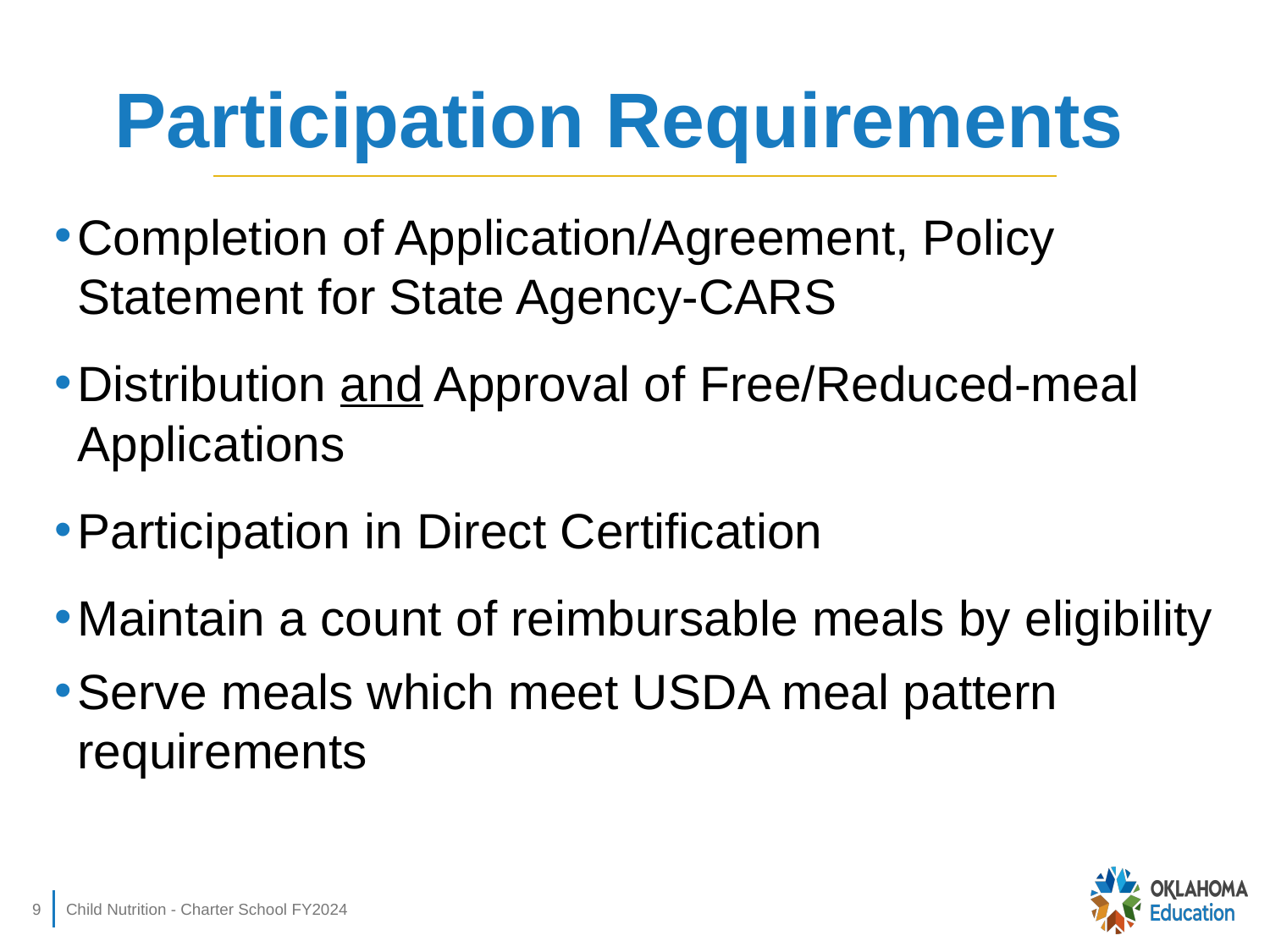

# Participation Requirements
Completion of Application/Agreement, Policy Statement for State Agency-CARS
Distribution and Approval of Free/Reduced-meal Applications
Participation in Direct Certification
Maintain a count of reimbursable meals by eligibility
Serve meals which meet USDA meal pattern requirements

9
Child Nutrition - Charter School FY2024